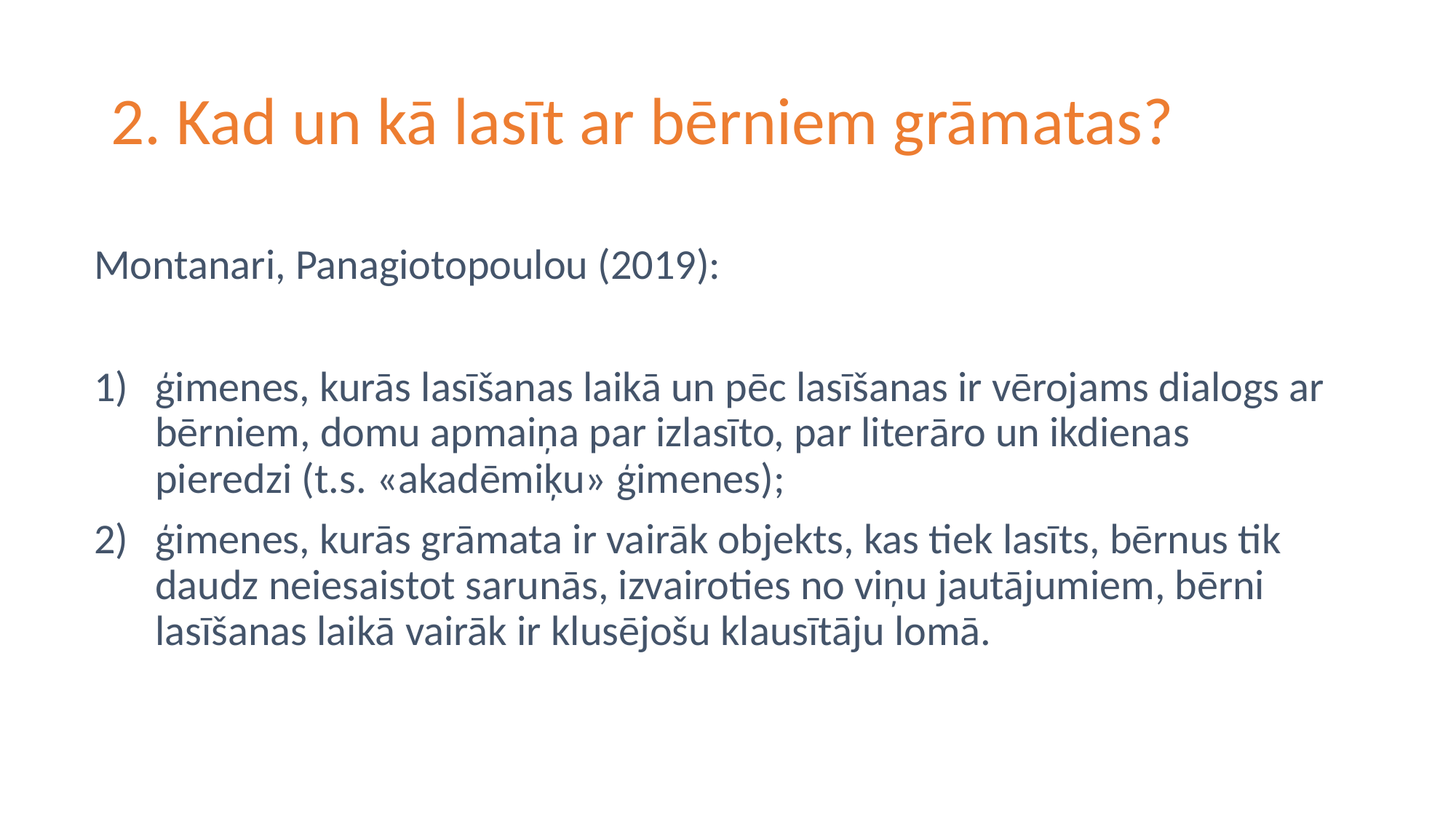

# 2. Kad un kā lasīt ar bērniem grāmatas?
Montanari, Panagiotopoulou (2019):

ģimenes, kurās lasīšanas laikā un pēc lasīšanas ir vērojams dialogs ar bērniem, domu apmaiņa par izlasīto, par literāro un ikdienas pieredzi (t.s. «akadēmiķu» ģimenes);
ģimenes, kurās grāmata ir vairāk objekts, kas tiek lasīts, bērnus tik daudz neiesaistot sarunās, izvairoties no viņu jautājumiem, bērni lasīšanas laikā vairāk ir klusējošu klausītāju lomā.